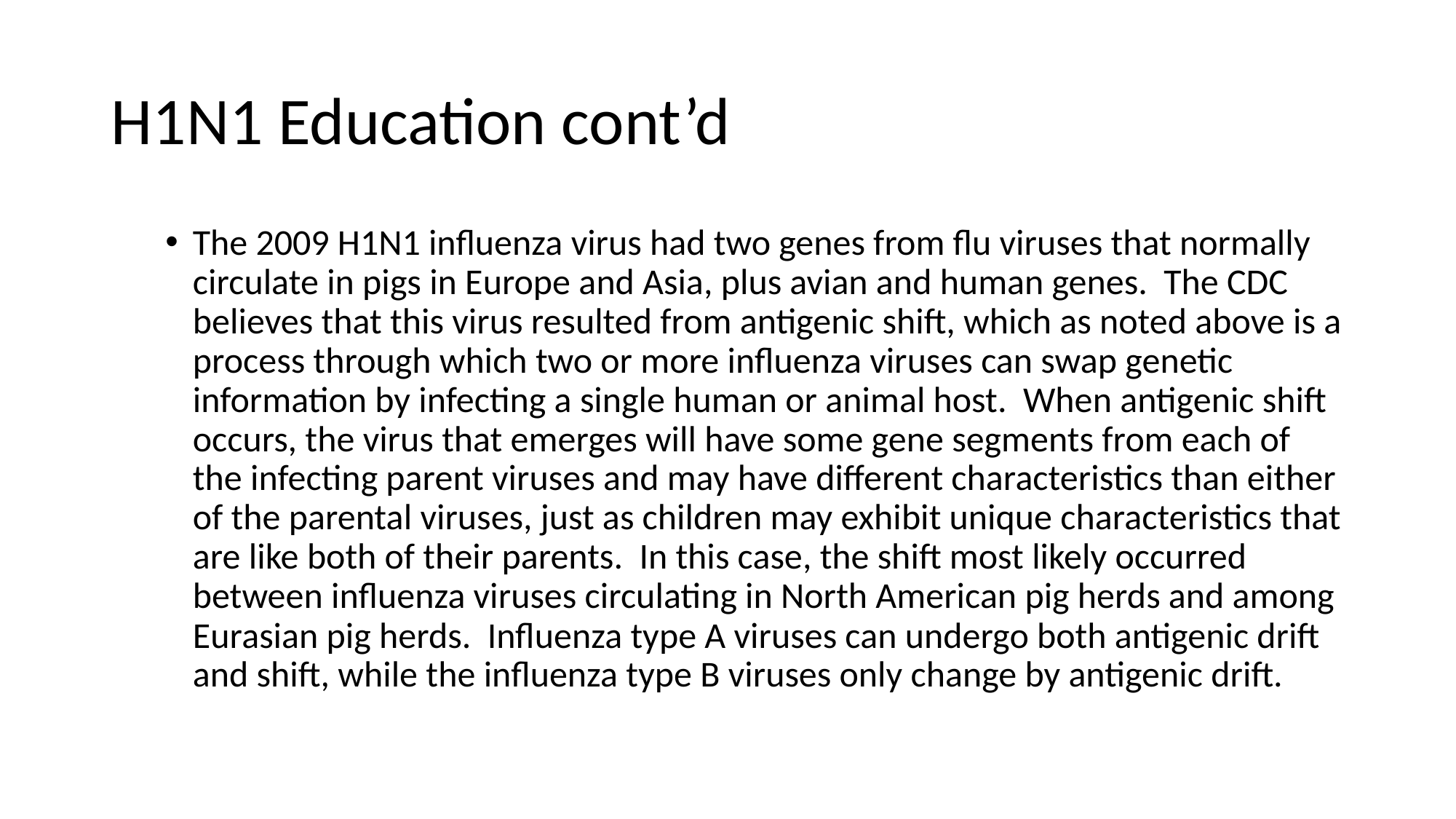

# H1N1 Education cont’d
The 2009 H1N1 influenza virus had two genes from flu viruses that normally circulate in pigs in Europe and Asia, plus avian and human genes.  The CDC believes that this virus resulted from antigenic shift, which as noted above is a process through which two or more influenza viruses can swap genetic information by infecting a single human or animal host.  When antigenic shift occurs, the virus that emerges will have some gene segments from each of the infecting parent viruses and may have different characteristics than either of the parental viruses, just as children may exhibit unique characteristics that are like both of their parents.  In this case, the shift most likely occurred between influenza viruses circulating in North American pig herds and among Eurasian pig herds.  Influenza type A viruses can undergo both antigenic drift and shift, while the influenza type B viruses only change by antigenic drift.